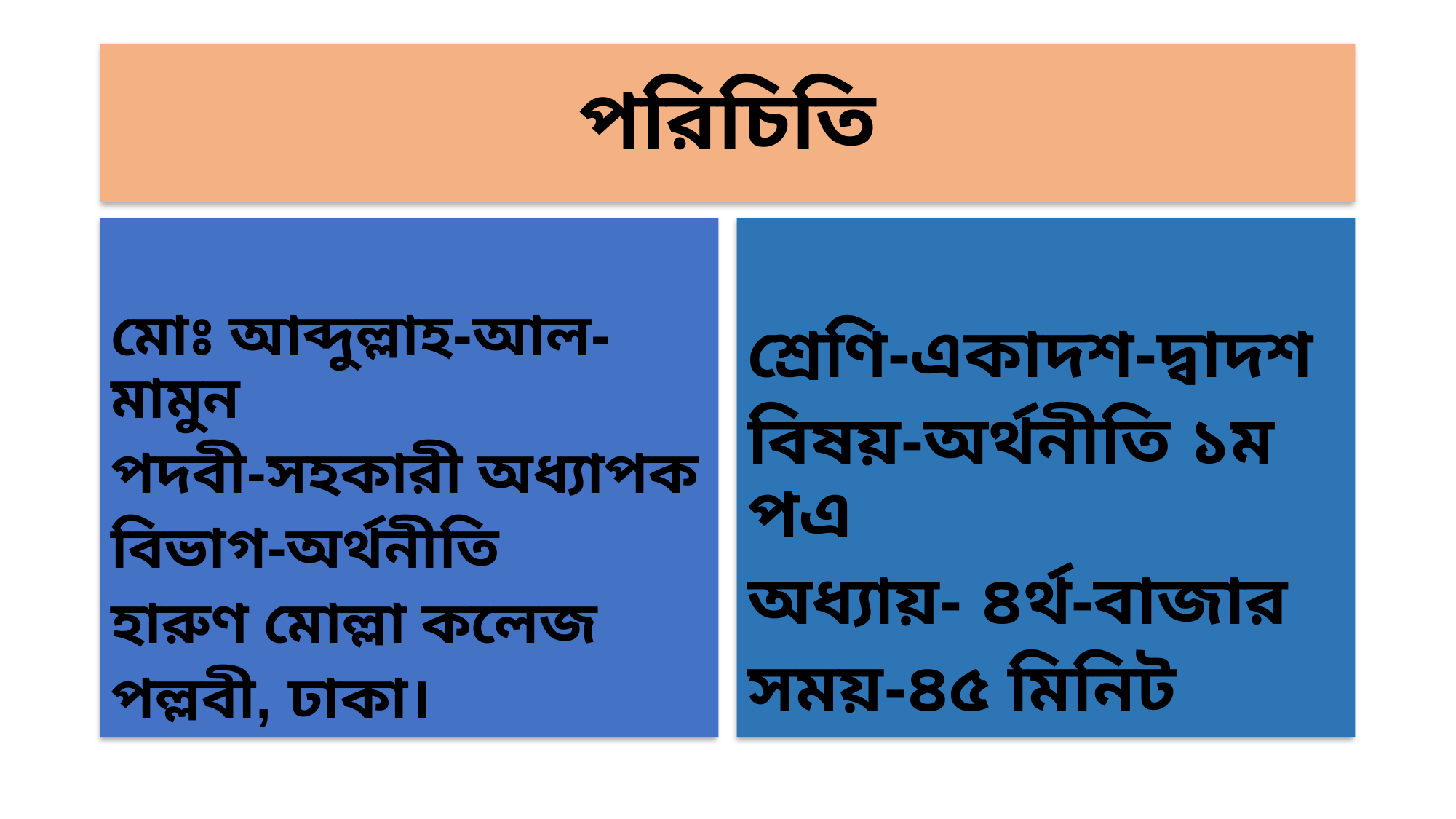

# পরিচিতি

মোঃ আব্দুল্লাহ-আল-মামুন
পদবী-সহকারী অধ্যাপক
বিভাগ-অর্থনীতি
হারুণ মোল্লা কলেজ
পল্লবী, ঢাকা।

শ্রেণি-একাদশ-দ্বাদশ
বিষয়-অর্থনীতি ১ম পএ
অধ্যায়- ৪র্থ-বাজার
সময়-৪৫ মিনিট